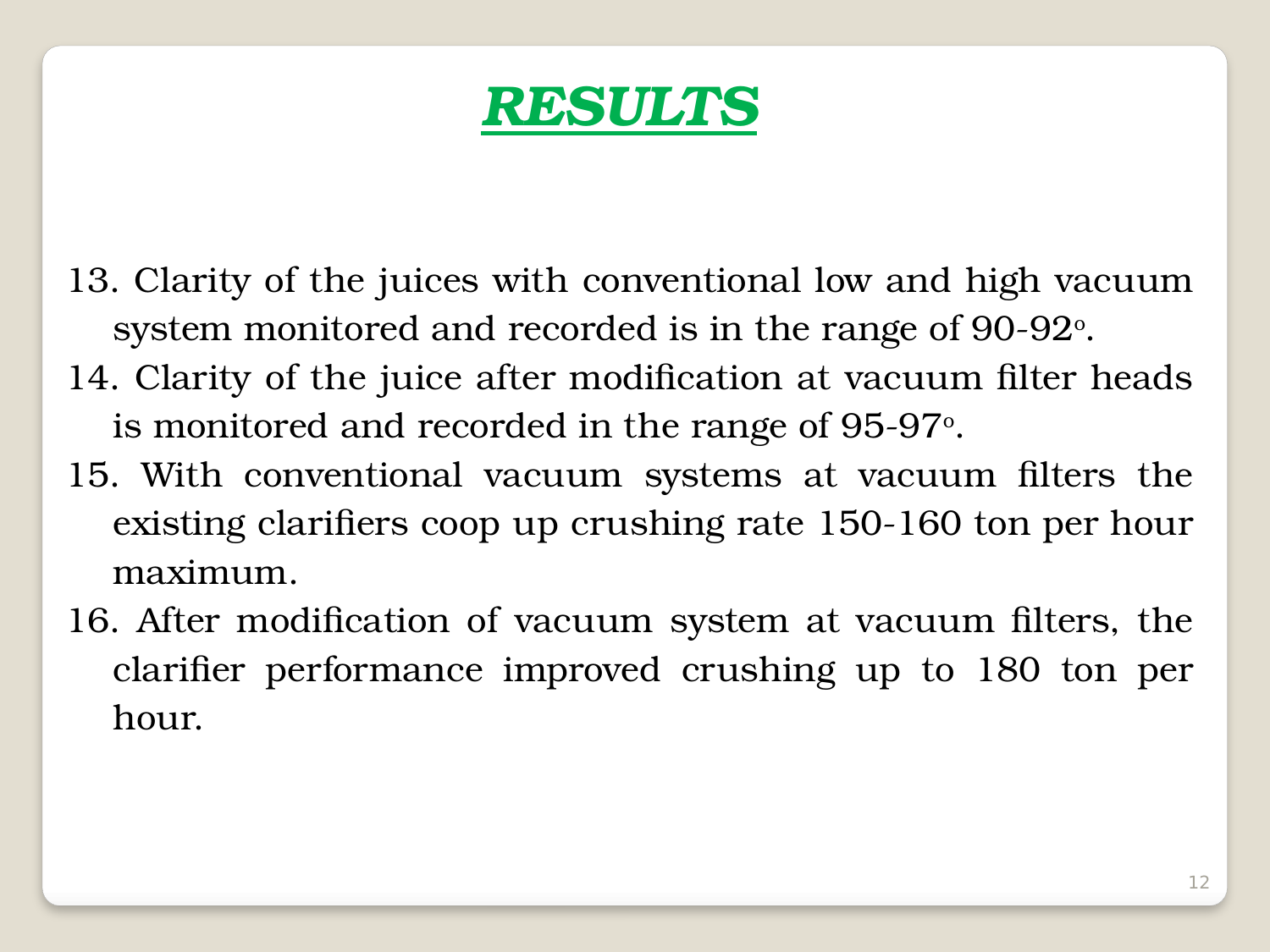

RESULTS
13. Clarity of the juices with conventional low and high vacuum system monitored and recorded is in the range of 90-92o.
14. Clarity of the juice after modification at vacuum filter heads is monitored and recorded in the range of 95-97o.
 With conventional vacuum systems at vacuum filters the existing clarifiers coop up crushing rate 150-160 ton per hour maximum.
 After modification of vacuum system at vacuum filters, the clarifier performance improved crushing up to 180 ton per hour.
12